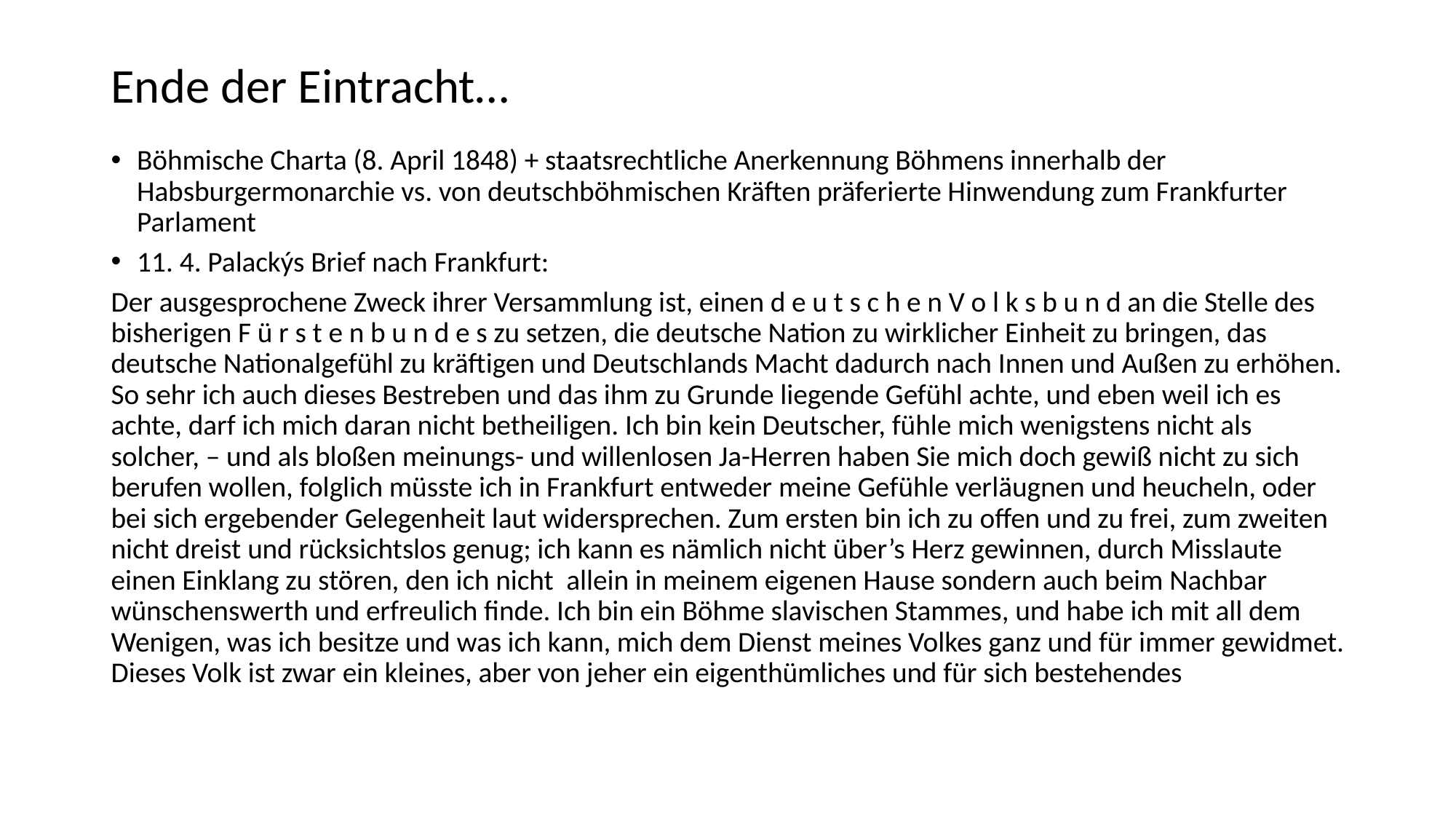

# Ende der Eintracht…
Böhmische Charta (8. April 1848) + staatsrechtliche Anerkennung Böhmens innerhalb der Habsburgermonarchie vs. von deutschböhmischen Kräften präferierte Hinwendung zum Frankfurter Parlament
11. 4. Palackýs Brief nach Frankfurt:
Der ausgesprochene Zweck ihrer Versammlung ist, einen d e u t s c h e n V o l k s b u n d an die Stelle des bisherigen F ü r s t e n b u n d e s zu setzen, die deutsche Nation zu wirklicher Einheit zu bringen, das deutsche Nationalgefühl zu kräftigen und Deutschlands Macht dadurch nach Innen und Außen zu erhöhen. So sehr ich auch dieses Bestreben und das ihm zu Grunde liegende Gefühl achte, und eben weil ich es achte, darf ich mich daran nicht betheiligen. Ich bin kein Deutscher, fühle mich wenigstens nicht als solcher, – und als bloßen meinungs- und willenlosen Ja-Herren haben Sie mich doch gewiß nicht zu sich berufen wollen, folglich müsste ich in Frankfurt entweder meine Gefühle verläugnen und heucheln, oder bei sich ergebender Gelegenheit laut widersprechen. Zum ersten bin ich zu offen und zu frei, zum zweiten nicht dreist und rücksichtslos genug; ich kann es nämlich nicht über’s Herz gewinnen, durch Misslaute einen Einklang zu stören, den ich nicht  allein in meinem eigenen Hause sondern auch beim Nachbar wünschenswerth und erfreulich finde. Ich bin ein Böhme slavischen Stammes, und habe ich mit all dem Wenigen, was ich besitze und was ich kann, mich dem Dienst meines Volkes ganz und für immer gewidmet. Dieses Volk ist zwar ein kleines, aber von jeher ein eigenthümliches und für sich bestehendes